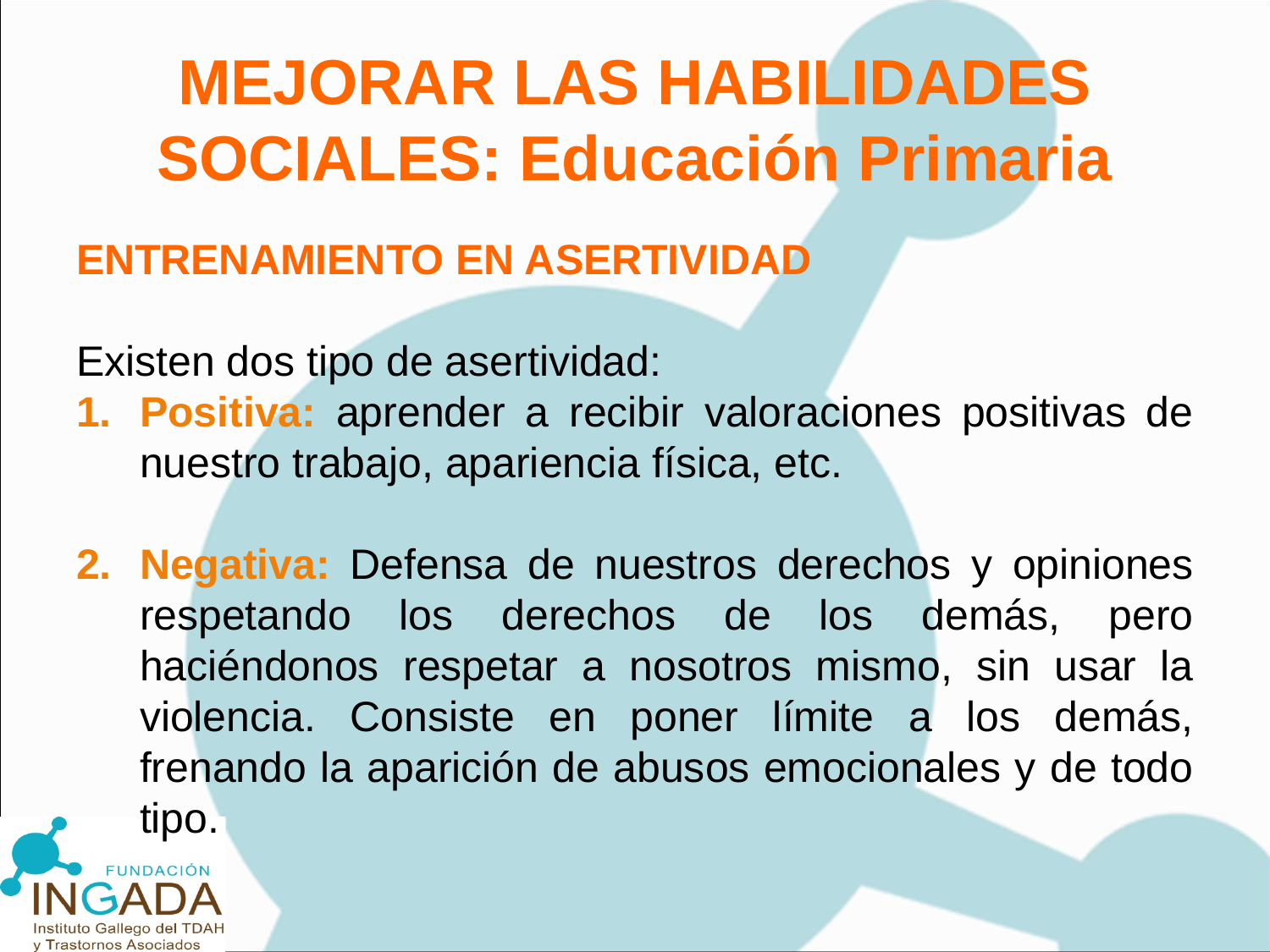

MEJORAR LAS HABILIDADES SOCIALES: Educación Primaria
ENTRENAMIENTO EN ASERTIVIDAD

Existen dos tipo de asertividad:
Positiva: aprender a recibir valoraciones positivas de nuestro trabajo, apariencia física, etc.

Negativa: Defensa de nuestros derechos y opiniones respetando los derechos de los demás, pero haciéndonos respetar a nosotros mismo, sin usar la violencia. Consiste en poner límite a los demás, frenando la aparición de abusos emocionales y de todo tipo.